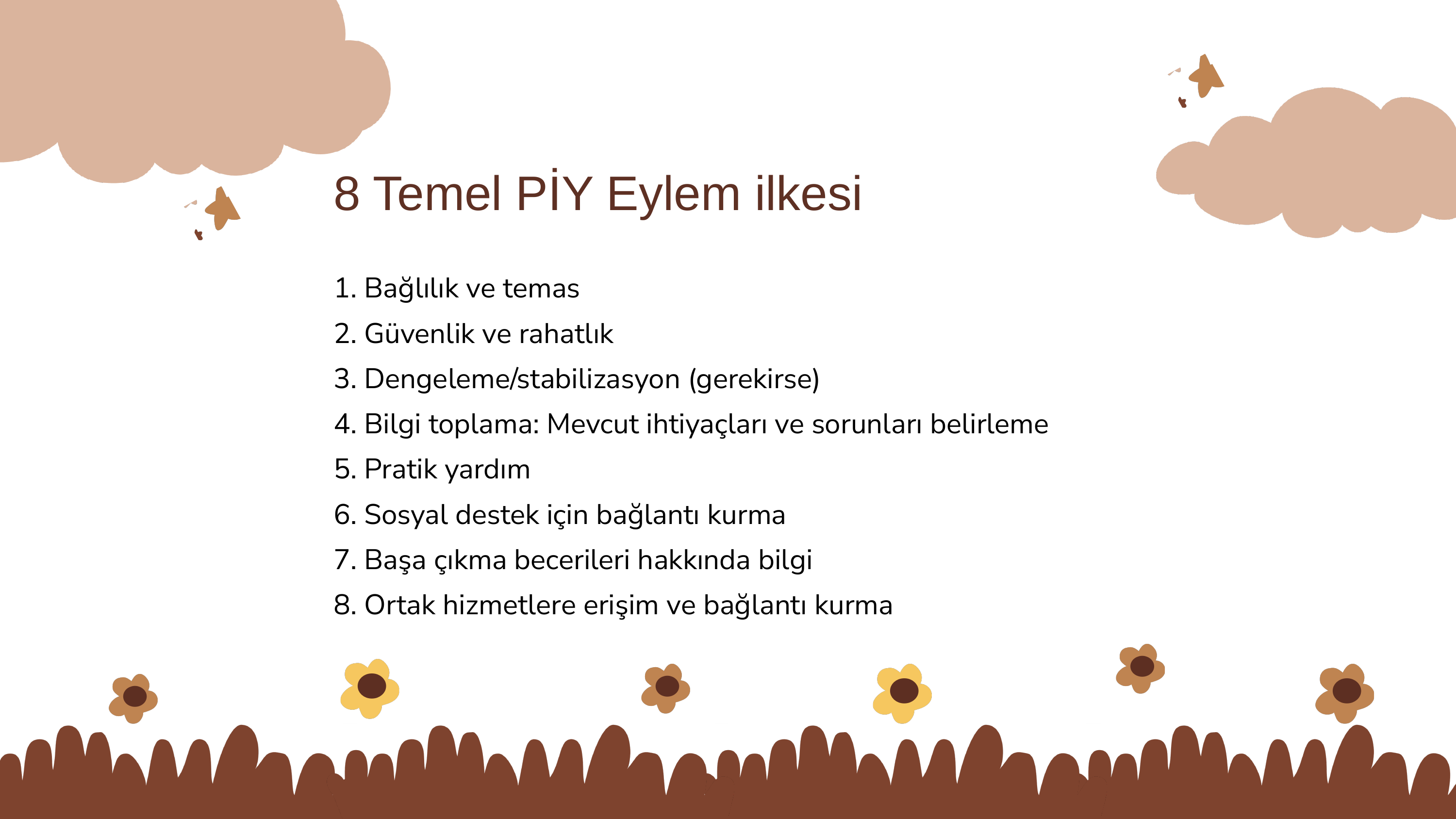

8 Temel PİY Eylem ilkesi

1. Bağlılık ve temas
2. Güvenlik ve rahatlık
3. Dengeleme/stabilizasyon (gerekirse)
4. Bilgi toplama: Mevcut ihtiyaçları ve sorunları belirleme
5. Pratik yardım
6. Sosyal destek için bağlantı kurma
7. Başa çıkma becerileri hakkında bilgi
8. Ortak hizmetlere erişim ve bağlantı kurma